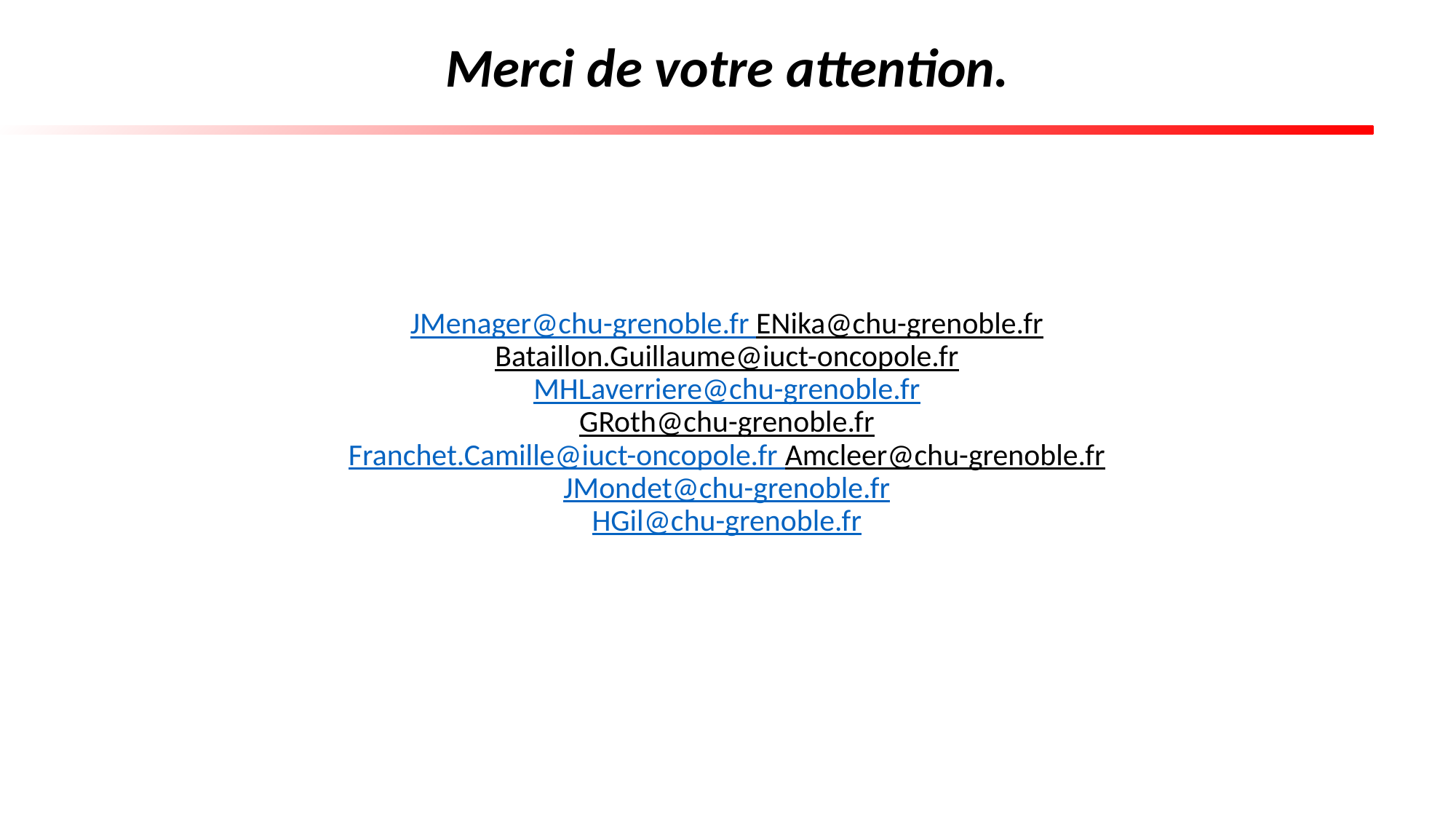

Merci de votre attention.

# JMenager@chu-grenoble.fr ENika@chu-grenoble.fr Bataillon.Guillaume@iuct-oncopole.fr MHLaverriere@chu-grenoble.fr GRoth@chu-grenoble.fr Franchet.Camille@iuct-oncopole.fr Amcleer@chu-grenoble.fr JMondet@chu-grenoble.fr HGil@chu-grenoble.fr